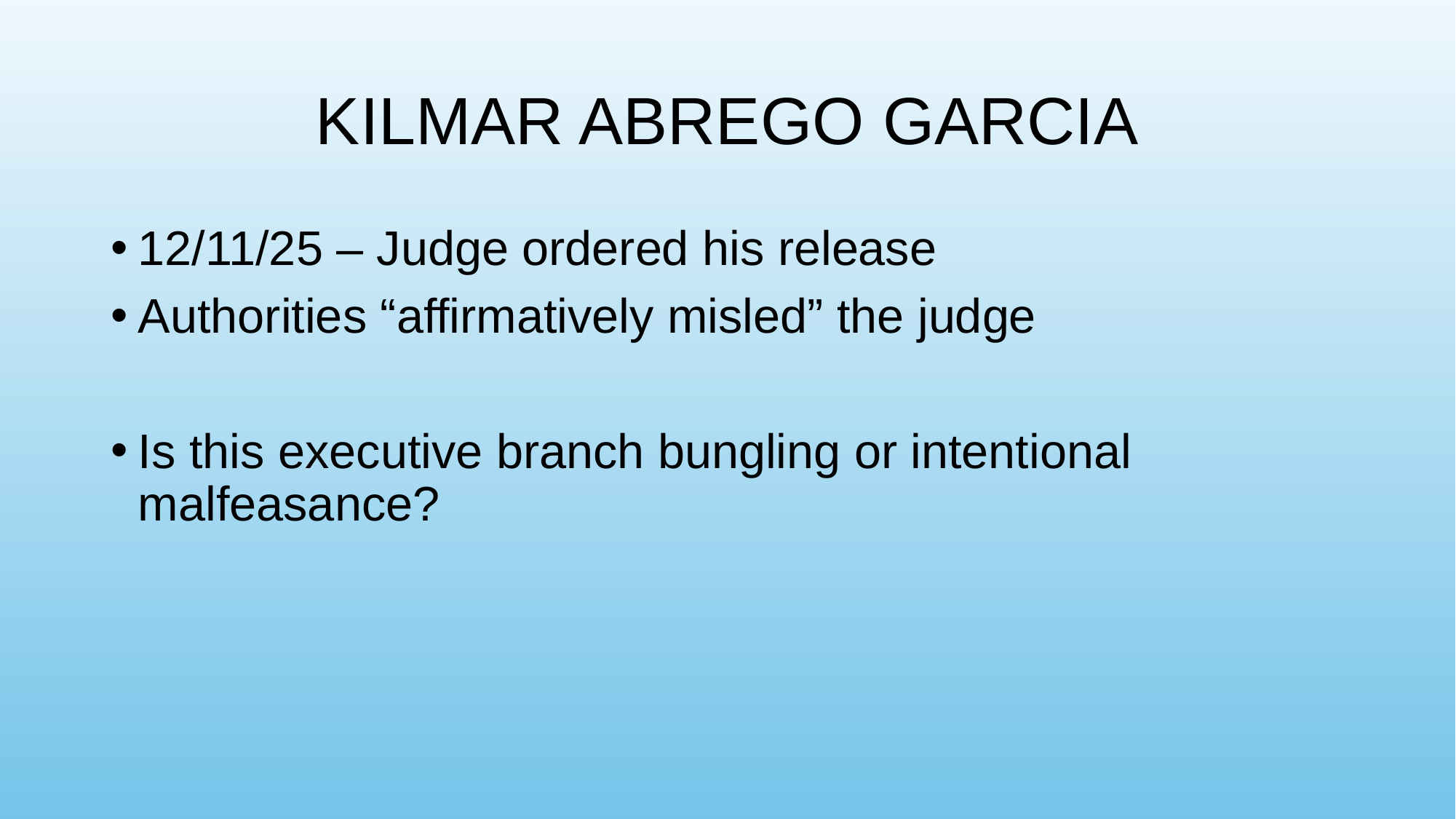

# KILMAR ABREGO GARCIA
12/11/25 – Judge ordered his release
Authorities “affirmatively misled” the judge

Is this executive branch bungling or intentional malfeasance?